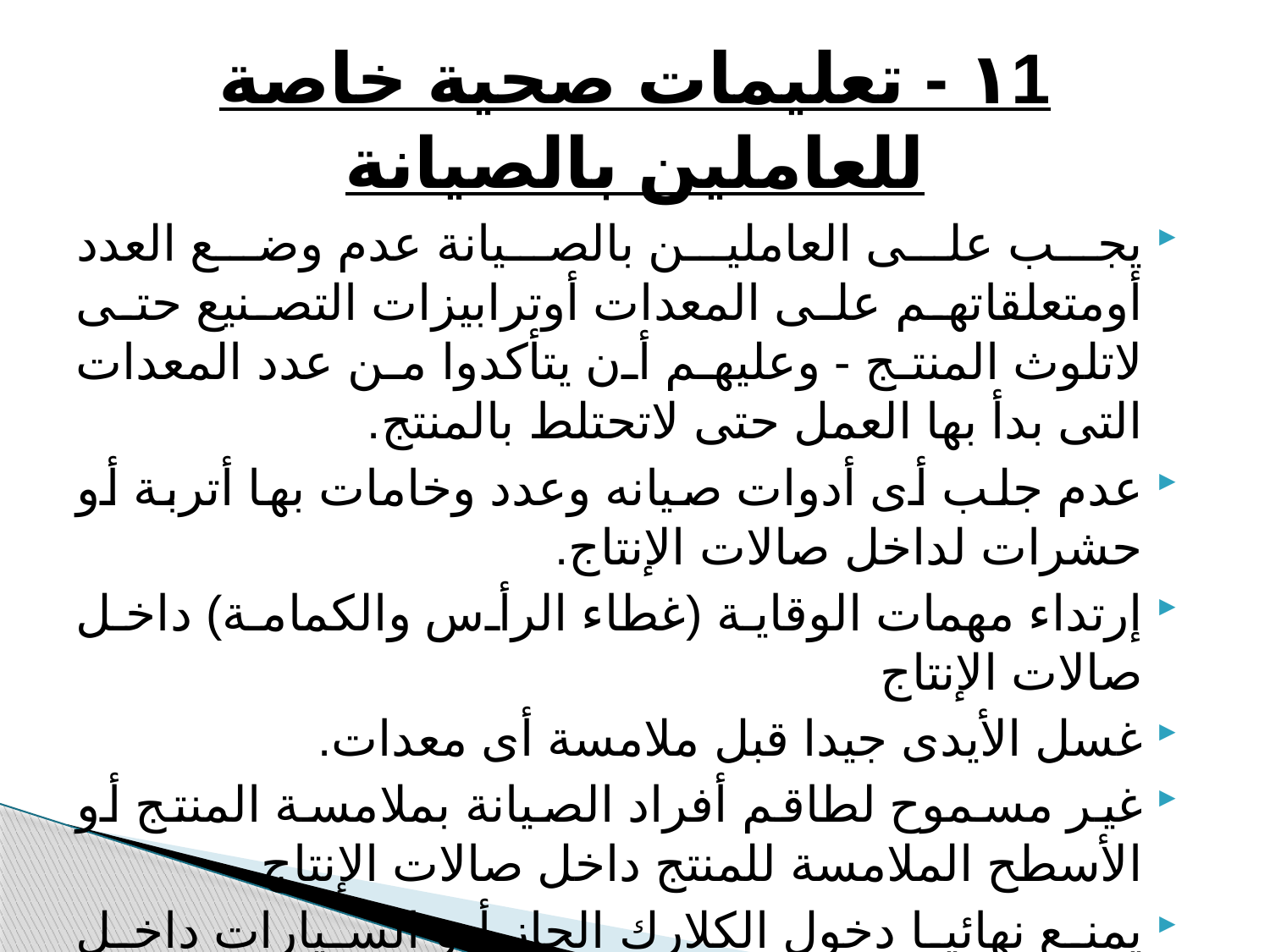

# ١1 - تعليمات صحية خاصة للعاملين بالصيانة
يجب على العاملين بالصيانة عدم وضع العدد أومتعلقاتهم على المعدات أوترابيزات التصنيع حتى لاتلوث المنتج - وعليهم أن يتأكدوا من عدد المعدات التى بدأ بها العمل حتى لاتحتلط بالمنتج.
عدم جلب أى أدوات صيانه وعدد وخامات بها أتربة أو حشرات لداخل صالات الإنتاج.
إرتداء مهمات الوقاية (غطاء الرأس والكمامة) داخل صالات الإنتاج
غسل الأيدى جيدا قبل ملامسة أى معدات.
غير مسموح لطاقم أفراد الصيانة بملامسة المنتج أو الأسطح الملامسة للمنتج داخل صالات الإنتاج.
يمنع نهائيا دخول الكلارك الجاز أو السيارات داخل أقسام الإنتاج أو المخازن.